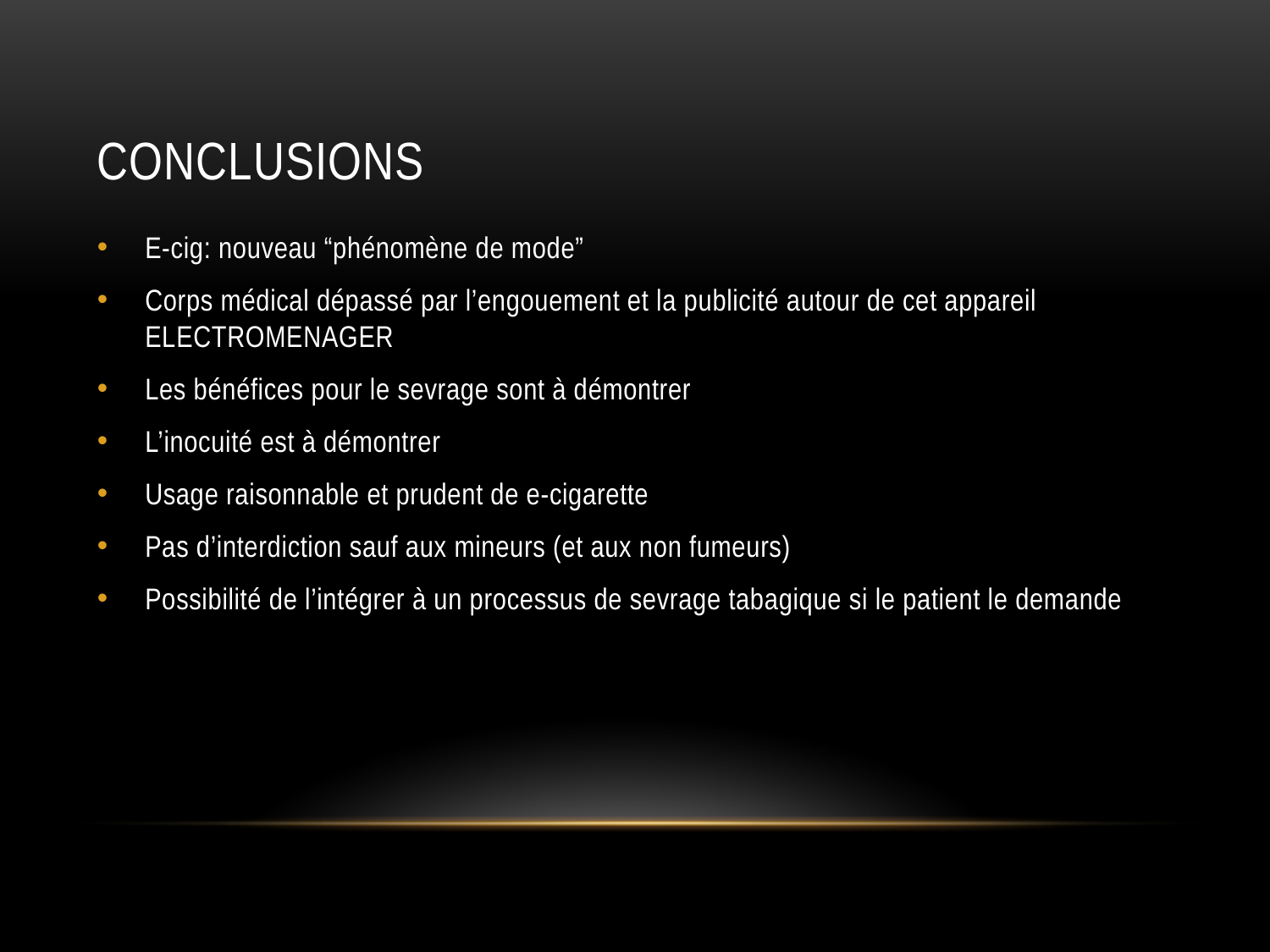

# Conclusions
E-cig: nouveau “phénomène de mode”
Corps médical dépassé par l’engouement et la publicité autour de cet appareil ELECTROMENAGER
Les bénéfices pour le sevrage sont à démontrer
L’inocuité est à démontrer
Usage raisonnable et prudent de e-cigarette
Pas d’interdiction sauf aux mineurs (et aux non fumeurs)
Possibilité de l’intégrer à un processus de sevrage tabagique si le patient le demande